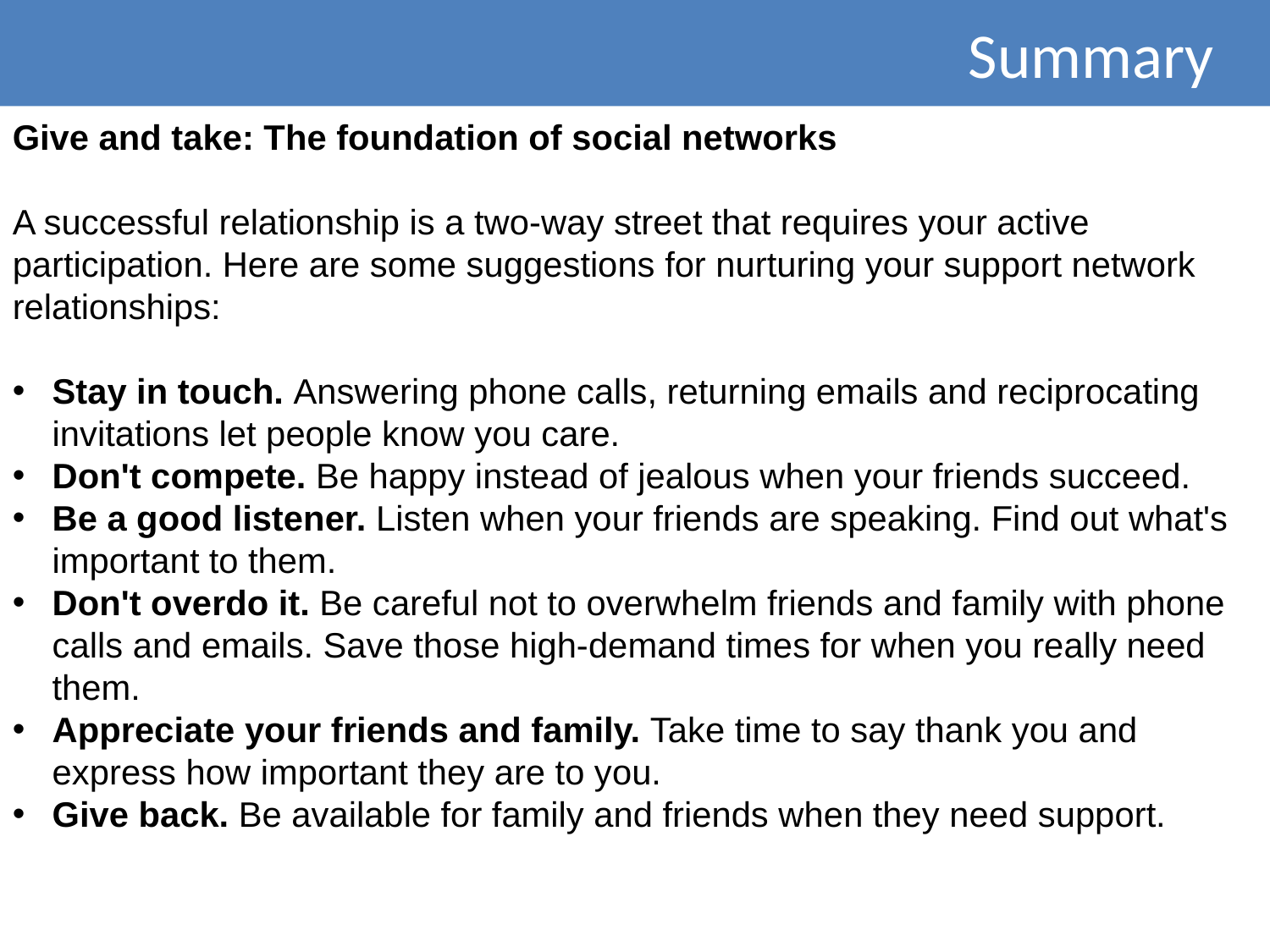

Summary

Give and take: The foundation of social networks

A successful relationship is a two-way street that requires your active participation. Here are some suggestions for nurturing your support network relationships:

Stay in touch. Answering phone calls, returning emails and reciprocating invitations let people know you care.
Don't compete. Be happy instead of jealous when your friends succeed.
Be a good listener. Listen when your friends are speaking. Find out what's important to them.
Don't overdo it. Be careful not to overwhelm friends and family with phone calls and emails. Save those high-demand times for when you really need them.
Appreciate your friends and family. Take time to say thank you and express how important they are to you.
Give back. Be available for family and friends when they need support.